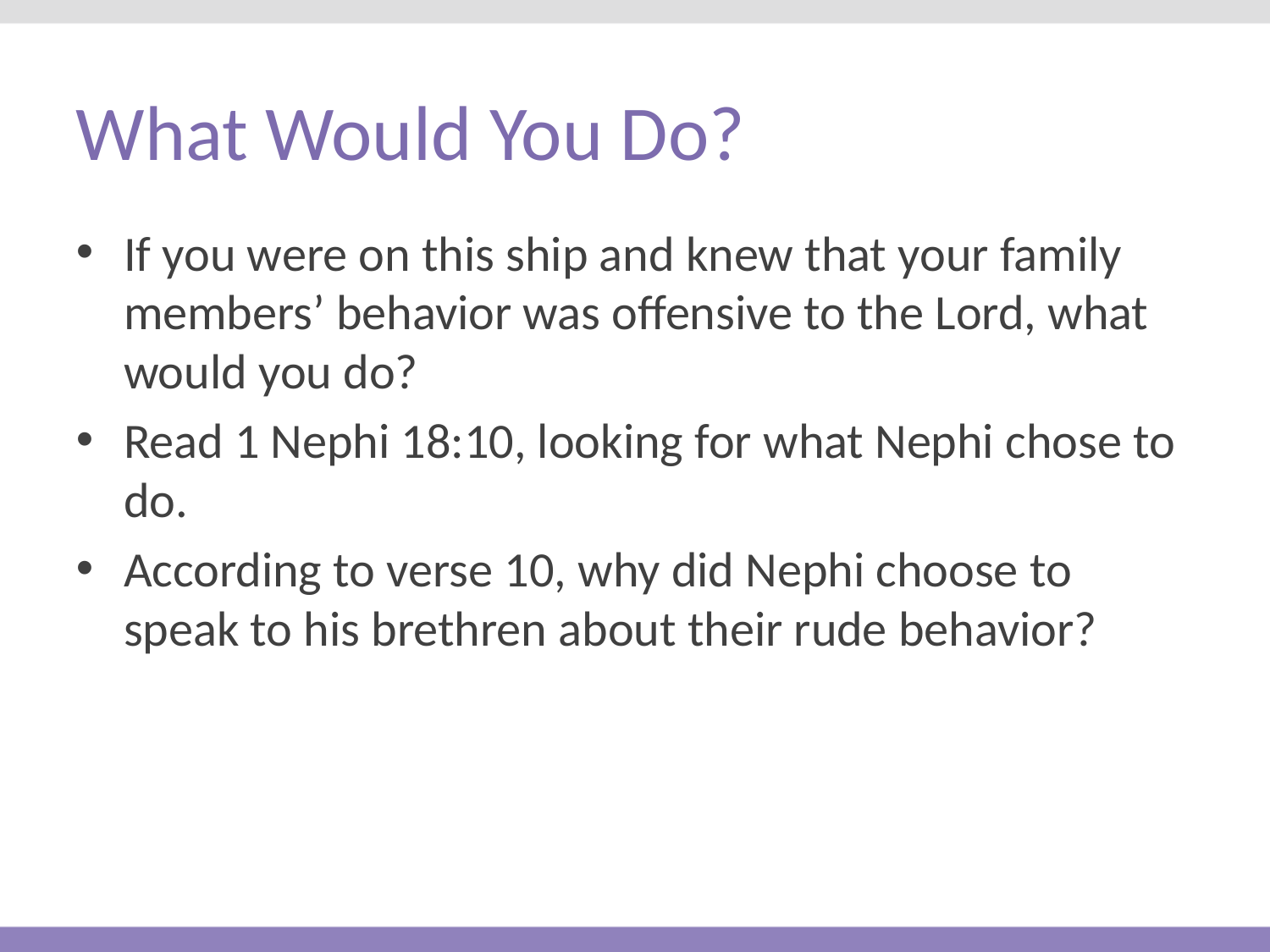

# What Would You Do?
If you were on this ship and knew that your family members’ behavior was offensive to the Lord, what would you do?
Read 1 Nephi 18:10, looking for what Nephi chose to do.
According to verse 10, why did Nephi choose to speak to his brethren about their rude behavior?